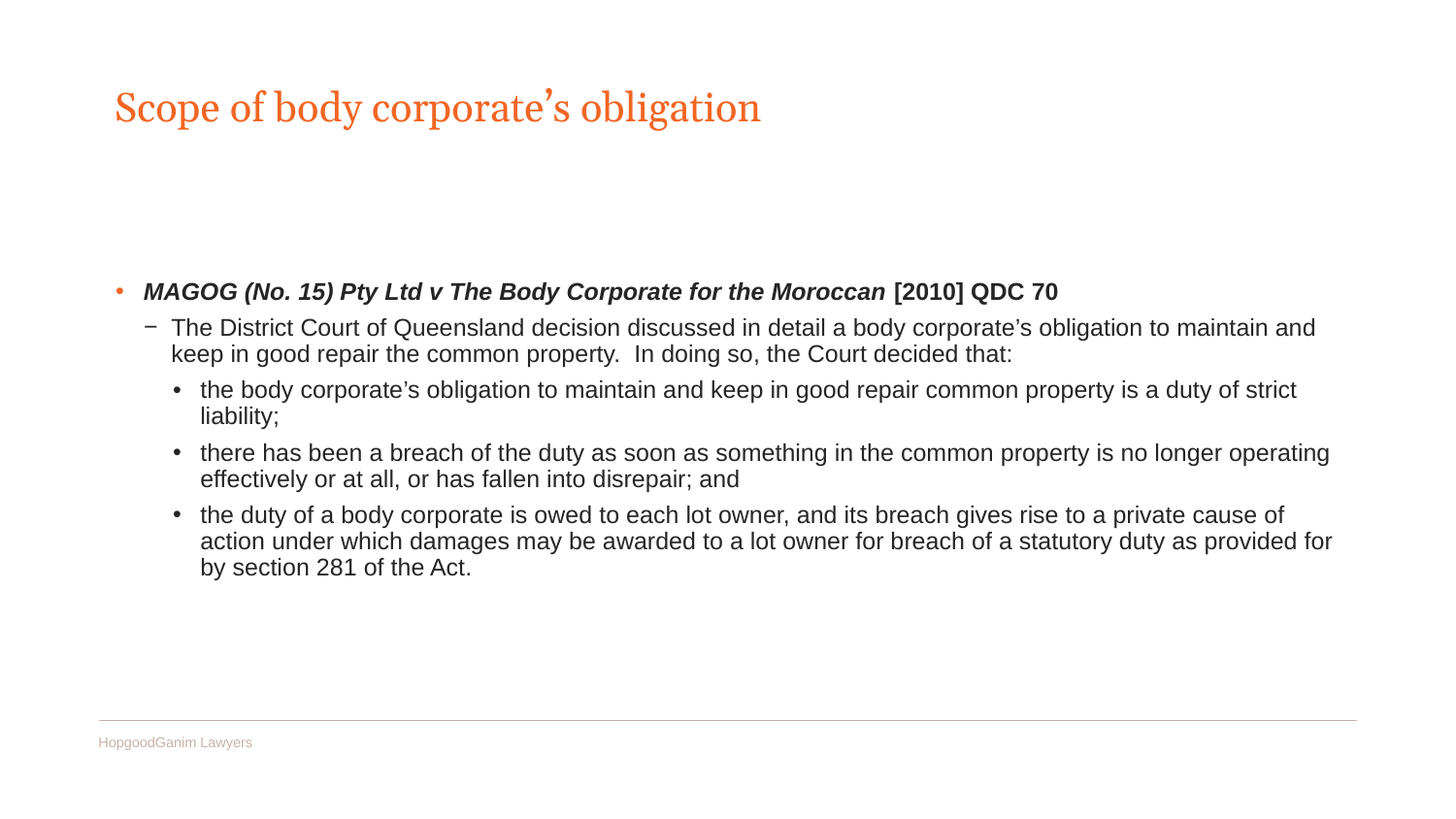

# Scope of body corporate’s obligation

MAGOG (No. 15) Pty Ltd v The Body Corporate for the Moroccan [2010] QDC 70
The District Court of Queensland decision discussed in detail a body corporate’s obligation to maintain and keep in good repair the common property.  In doing so, the Court decided that:
the body corporate’s obligation to maintain and keep in good repair common property is a duty of strict liability;
there has been a breach of the duty as soon as something in the common property is no longer operating effectively or at all, or has fallen into disrepair; and
the duty of a body corporate is owed to each lot owner, and its breach gives rise to a private cause of action under which damages may be awarded to a lot owner for breach of a statutory duty as provided for by section 281 of the Act.